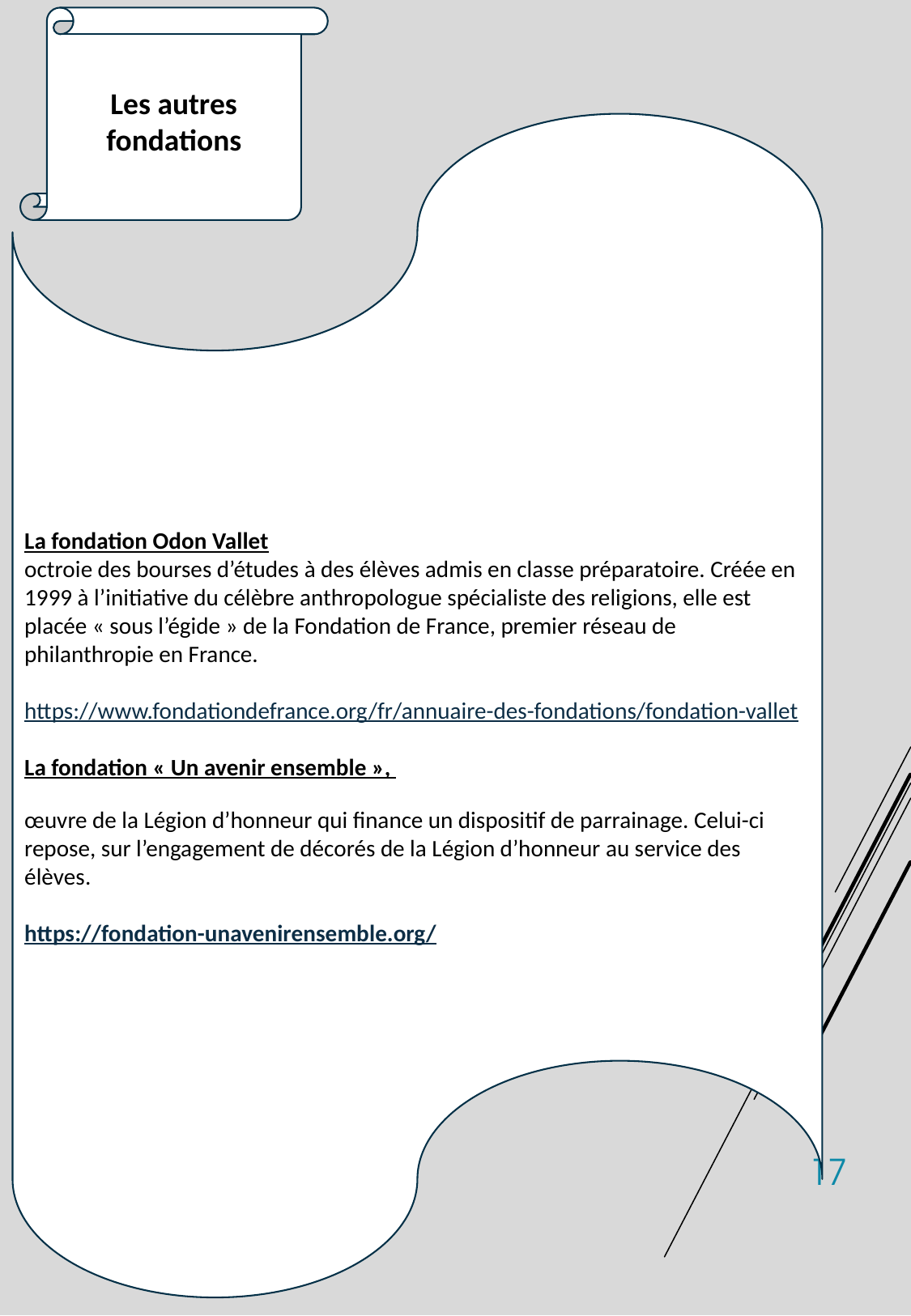

Les autres fondations

La fondation Odon Vallet
octroie des bourses d’études à des élèves admis en classe préparatoire. Créée en 1999 à l’initiative du célèbre anthropologue spécialiste des religions, elle est placée « sous l’égide » de la Fondation de France, premier réseau de philanthropie en France.

https://www.fondationdefrance.org/fr/annuaire-des-fondations/fondation-vallet

La fondation « Un avenir ensemble »,

œuvre de la Légion d’honneur qui finance un dispositif de parrainage. Celui-ci repose, sur l’engagement de décorés de la Légion d’honneur au service des élèves.

https://fondation-unavenirensemble.org/

17